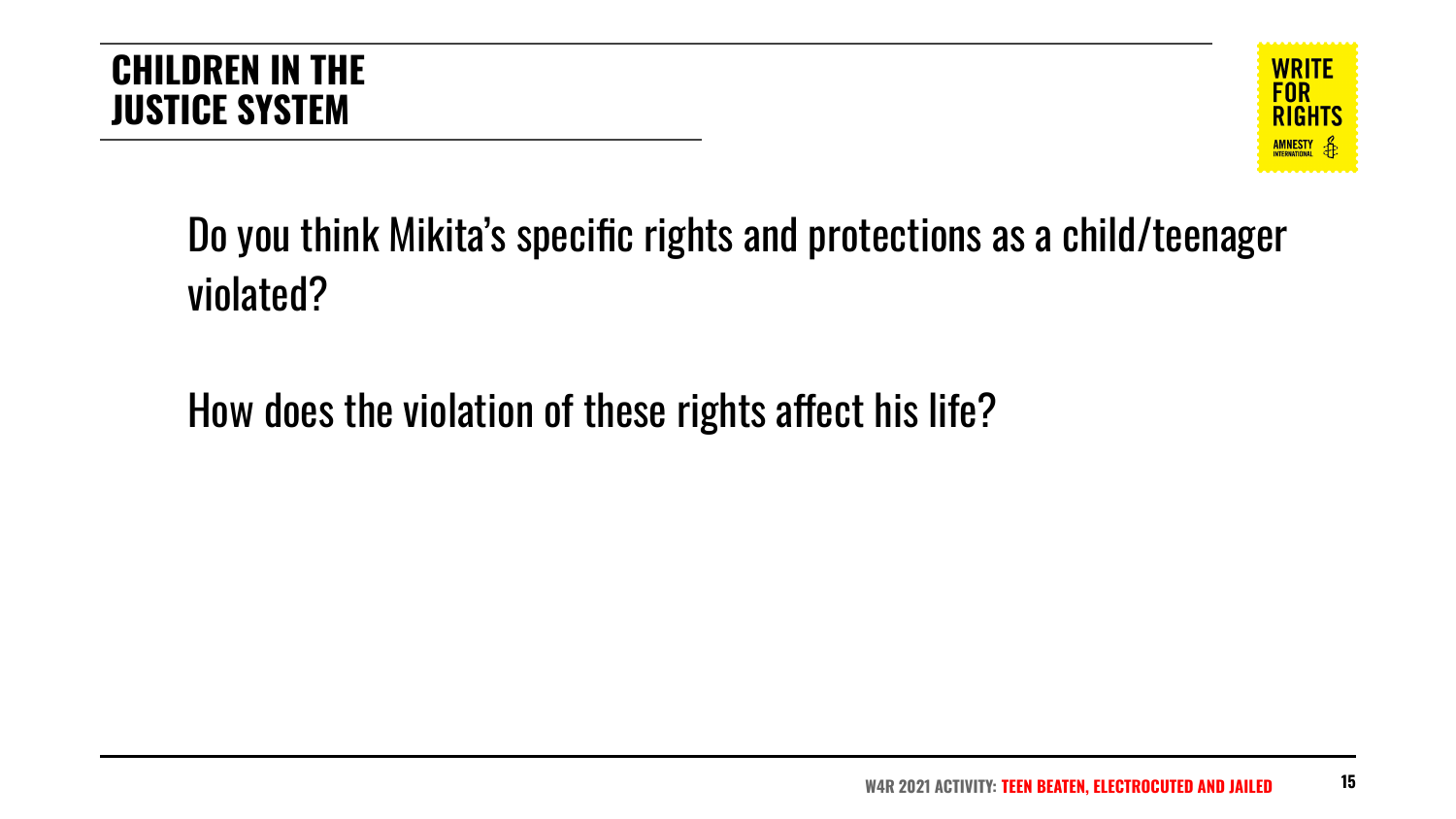

# CHILDREN IN THE JUSTICE SYSTEM

Do you think Mikita’s specific rights and protections as a child/teenager violated?

How does the violation of these rights affect his life?

15